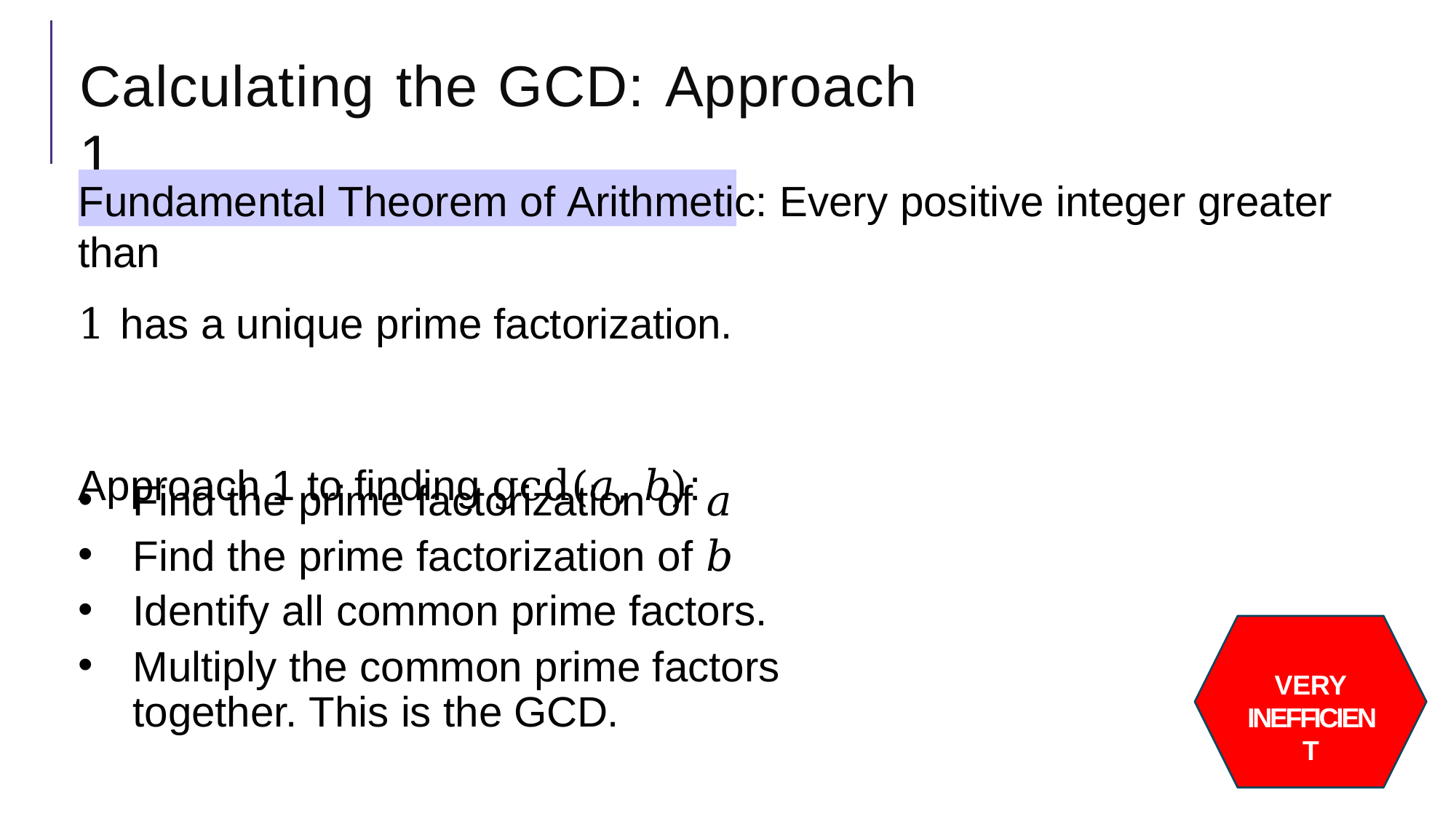

# Calculating the GCD: Approach 1
Fundamental Theorem of Arithmetic: Every positive integer greater than
1 has a unique prime factorization.

Approach 1 to finding gcd(𝑎, 𝑏):

Find the prime factorization of 𝑎
Find the prime factorization of 𝑏
Identify all common prime factors.
Multiply the common prime factors together. This is the GCD.

VERY
INEFFICIENT